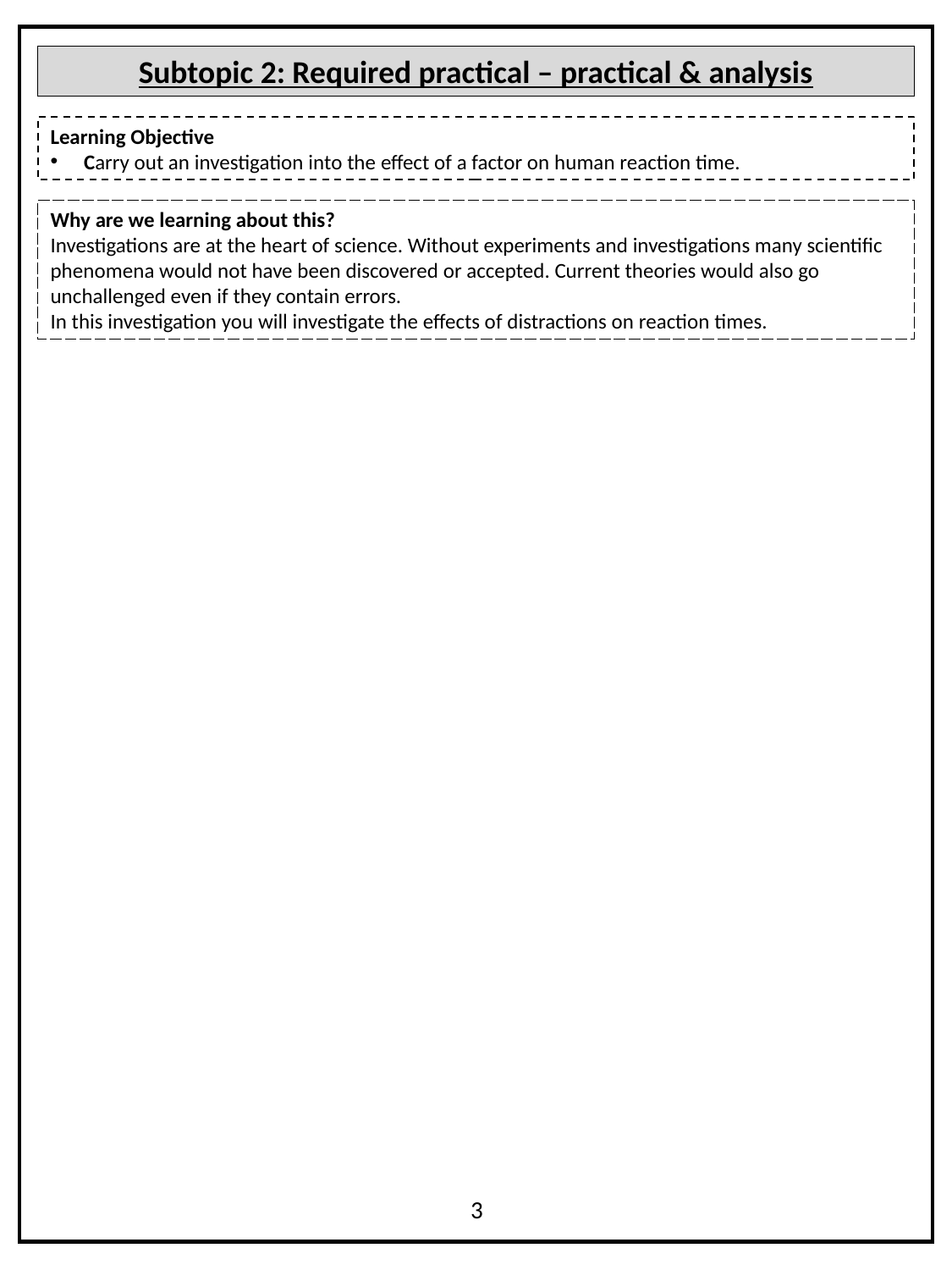

Subtopic 2: Required practical – practical & analysis
Learning Objective
  Carry out an investigation into the effect of a factor on human reaction time.
Why are we learning about this?
Investigations are at the heart of science. Without experiments and investigations many scientific phenomena would not have been discovered or accepted. Current theories would also go unchallenged even if they contain errors.
In this investigation you will investigate the effects of distractions on reaction times.
3